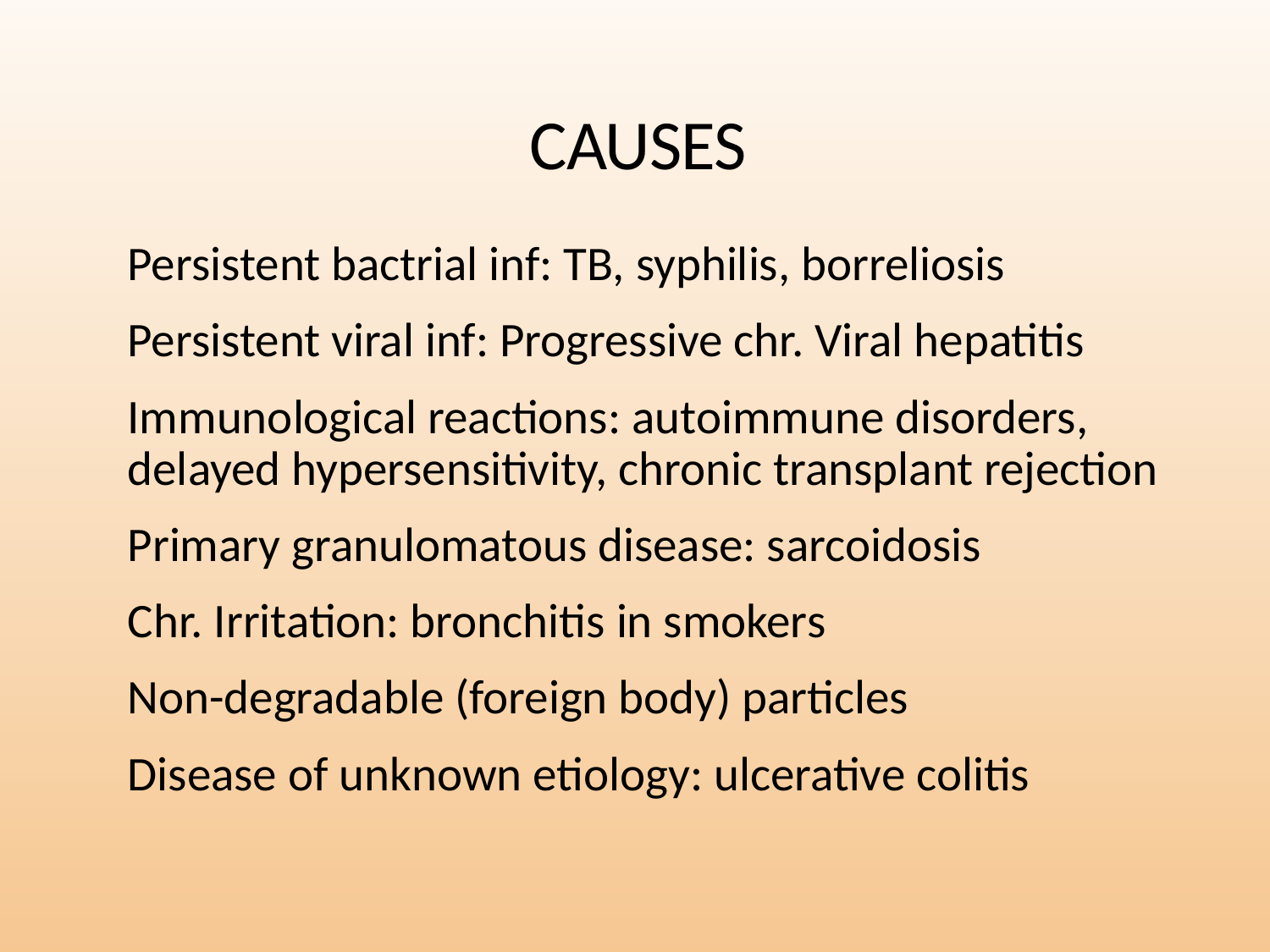

# CAUSES
Persistent bactrial inf: TB, syphilis, borreliosis
Persistent viral inf: Progressive chr. Viral hepatitis
Immunological reactions: autoimmune disorders, delayed hypersensitivity, chronic transplant rejection
Primary granulomatous disease: sarcoidosis
Chr. Irritation: bronchitis in smokers
Non-degradable (foreign body) particles
Disease of unknown etiology: ulcerative colitis